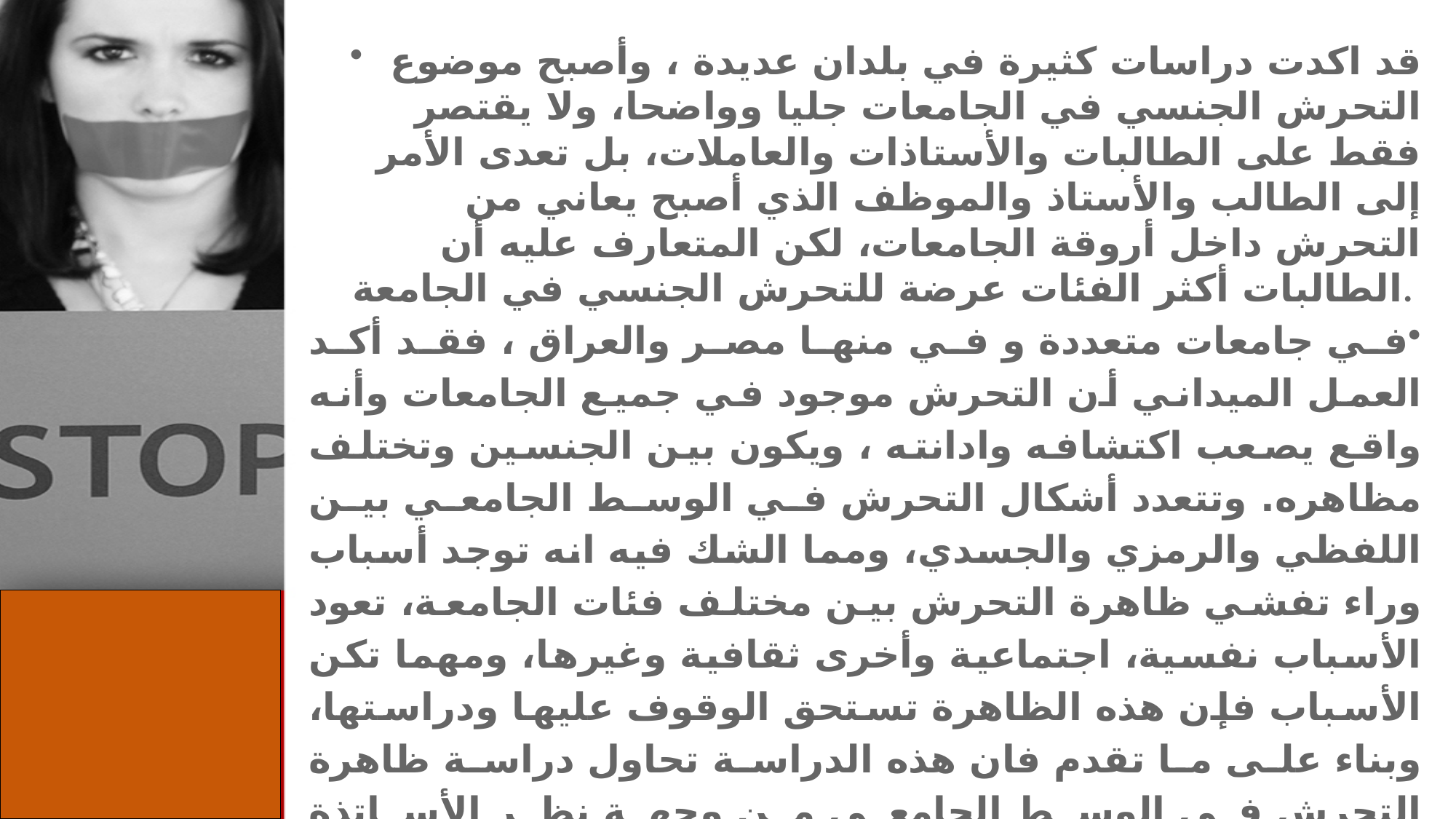

قد اكدت دراسات كثيرة في بلدان عديدة ، وأصبح موضوع التحرش الجنسي في الجامعات جليا وواضحا، ولا يقتصر فقط على الطالبات والأستاذات والعاملات، بل تعدى الأمر إلى الطالب والأستاذ والموظف الذي أصبح يعاني من التحرش داخل أروقة الجامعات، لكن المتعارف عليه أن الطالبات أكثر الفئات عرضة للتحرش الجنسي في الجامعة.
في جامعات متعددة و في منها مصر والعراق ، فقد أكد العمل الميداني أن التحرش موجود في جميع الجامعات وأنه واقع يصعب اكتشافه وادانته ، ويكون بين الجنسين وتختلف مظاهره. وتتعدد أشكال التحرش في الوسط الجامعي بين اللفظي والرمزي والجسدي، ومما الشك فيه انه توجد أسباب وراء تفشي ظاهرة التحرش بين مختلف فئات الجامعة، تعود الأسباب نفسية، اجتماعية وأخرى ثقافية وغيرها، ومهما تكن الأسباب فإن هذه الظاهرة تستحق الوقوف عليها ودراستها، وبناء على ما تقدم فان هذه الدراسة تحاول دراسة ظاهرة التحرش في الوسط الجامعي من وجهة نظر الأساتذة الجامعيين، باعتبارهم جزء هام في التفاعلات الاجتماعية ضمن البيئة الجامعية، وارتأينا أن تكون الدراسة مع مجموع الأساتذة المختصين في العلوم الاجتماعية، ليتسنى لنا فهم أعمق للظاهرة ومعرفة أهم أشكالها وأسبابها، وصولا إلى اقتراح حلول للحد من تفشي التحرش بأنواعه في الأوساط الجامعية.